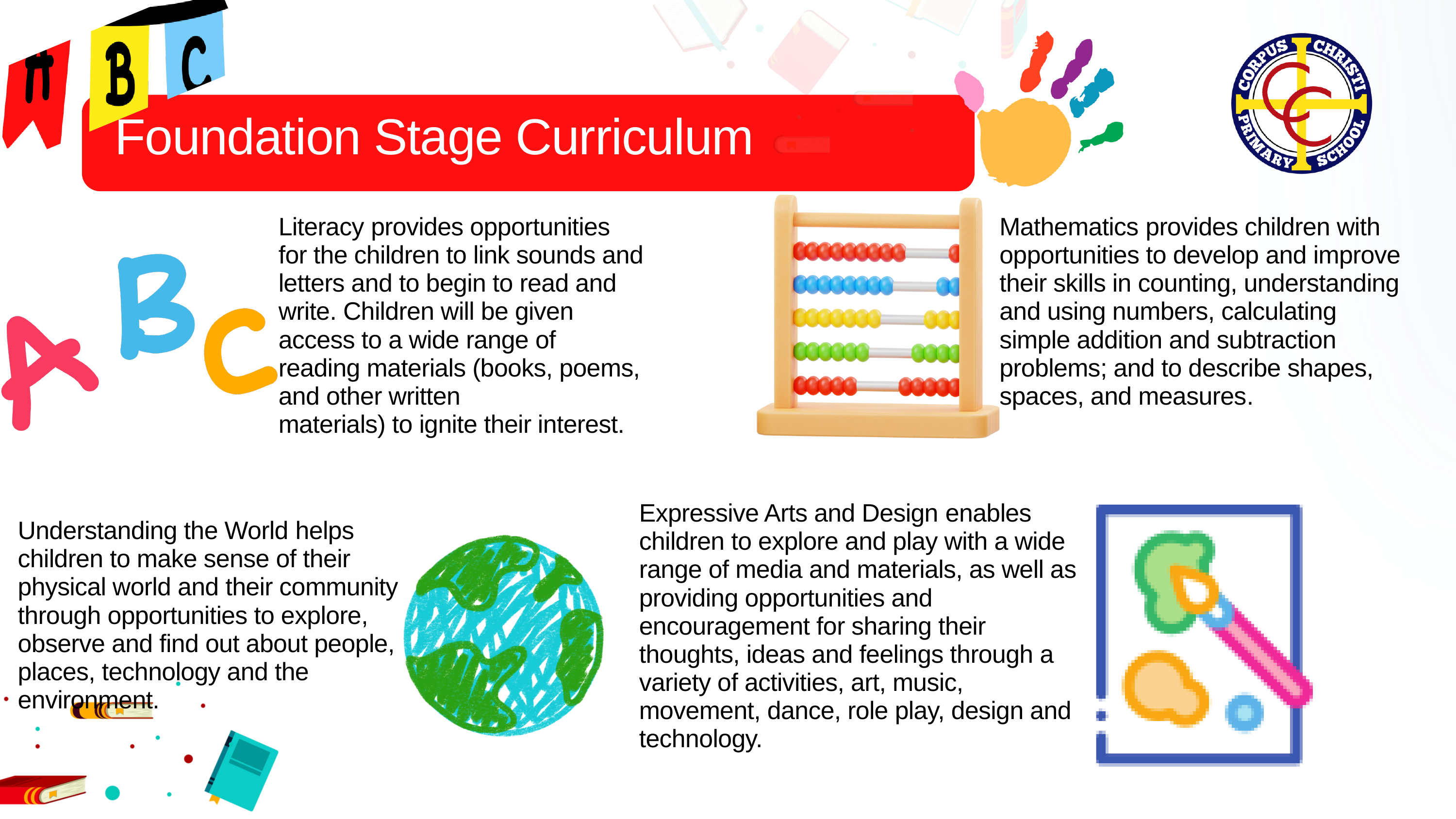

Foundation Stage Curriculum

Literacy provides opportunities for the children to link sounds and
letters and to begin to read and write. Children will be given access to a wide range of reading materials (books, poems, and other written
materials) to ignite their interest.
Mathematics provides children with opportunities to develop and improve their skills in counting, understanding and using numbers, calculating simple addition and subtraction problems; and to describe shapes, spaces, and measures.

Expressive Arts and Design enables children to explore and play with a wide range of media and materials, as well as providing opportunities and encouragement for sharing their thoughts, ideas and feelings through a variety of activities, art, music, movement, dance, role play, design and technology.

Understanding the World helps children to make sense of their physical world and their community through opportunities to explore,  observe and find out about people, places, technology and the environment.